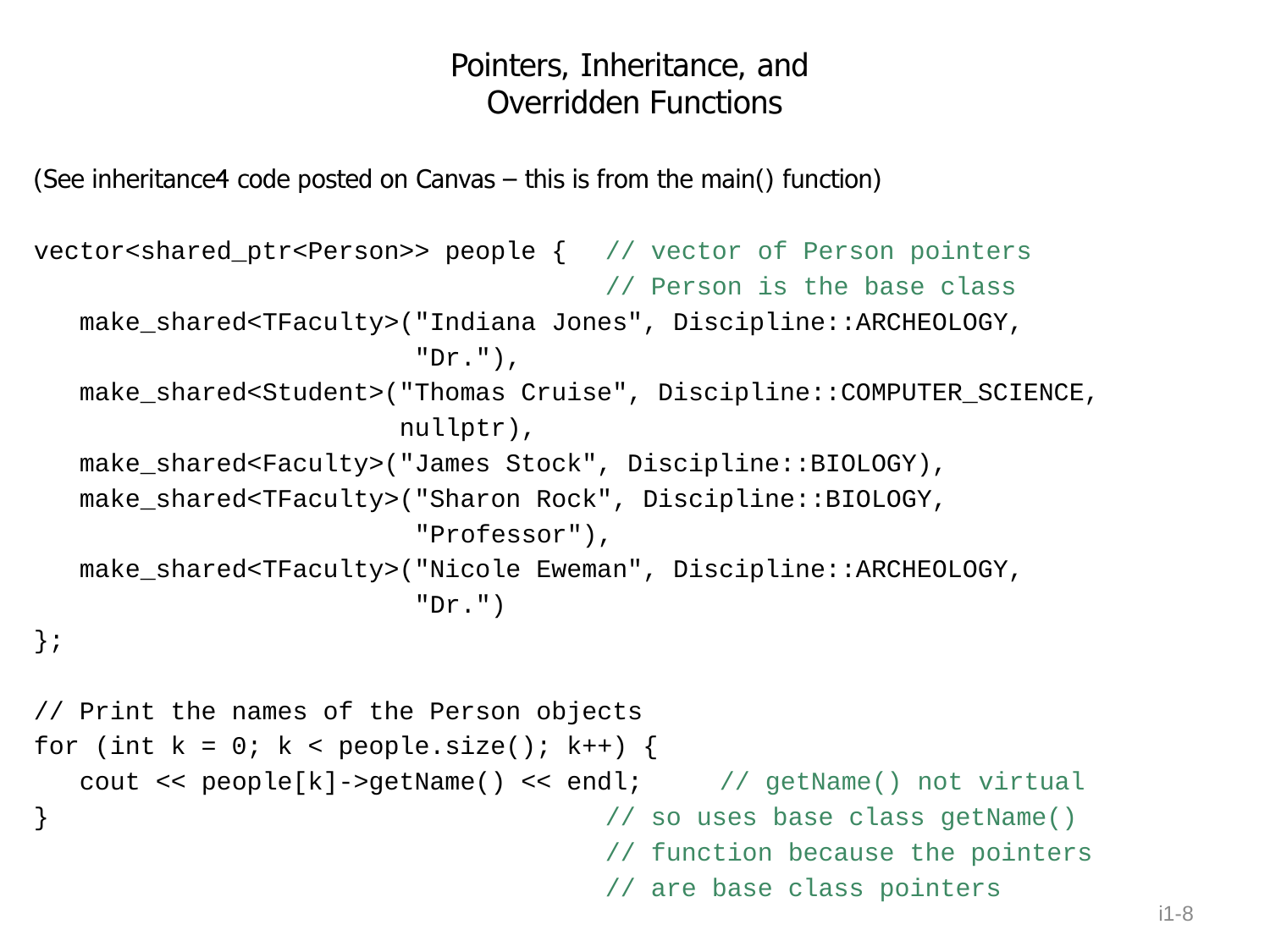

# Pointers, Inheritance, and Overridden Functions
(See inheritance4 code posted on Canvas – this is from the main() function)

vector<shared_ptr<Person>> people { 	// vector of Person pointers
					// Person is the base class
   make_shared<TFaculty>("Indiana Jones", Discipline::ARCHEOLOGY,
                         "Dr."),
   make_shared<Student>("Thomas Cruise", Discipline::COMPUTER_SCIENCE,
                        nullptr),
   make_shared<Faculty>("James Stock", Discipline::BIOLOGY),
   make_shared<TFaculty>("Sharon Rock", Discipline::BIOLOGY,
                         "Professor"),
   make_shared<TFaculty>("Nicole Eweman", Discipline::ARCHEOLOGY,
                         "Dr.")
};

// Print the names of the Person objects
for (int k = 0; k < people.size(); k++) {
   cout << people[k]->getName() << endl;   	// getName() not virtual
}					// so uses base class getName()
					// function because the pointers
					// are base class pointers

i1-8